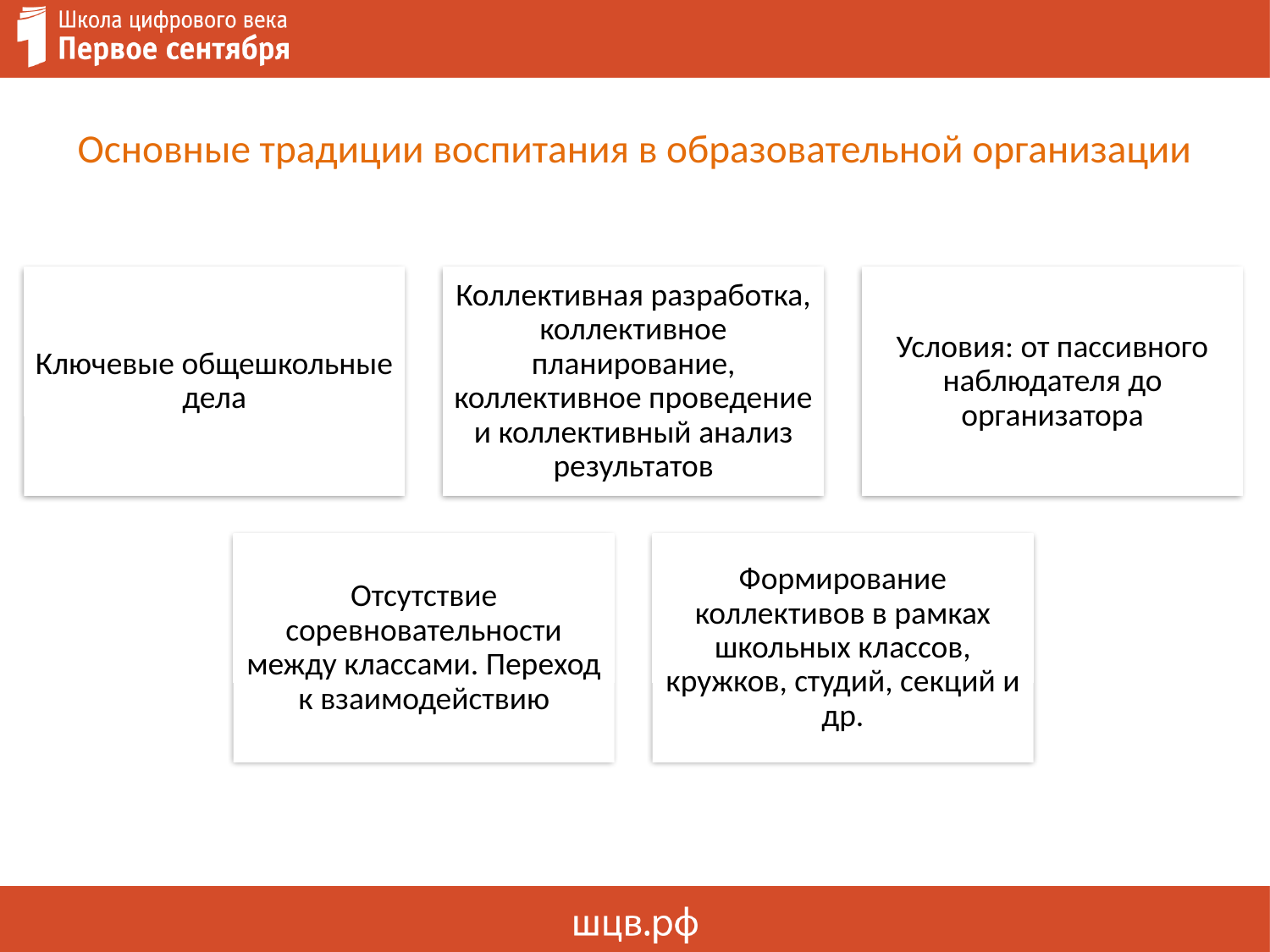

# Основные традиции воспитания в образовательной организации
Ключевые общешкольные дела
Коллективная разработка, коллективное планирование, коллективное проведение и коллективный анализ результатов
Условия: от пассивного наблюдателя до организатора
Отсутствие соревновательности между классами. Переход к взаимодействию
Формирование коллективов в рамках школьных классов, кружков, студий, секций и др.
21